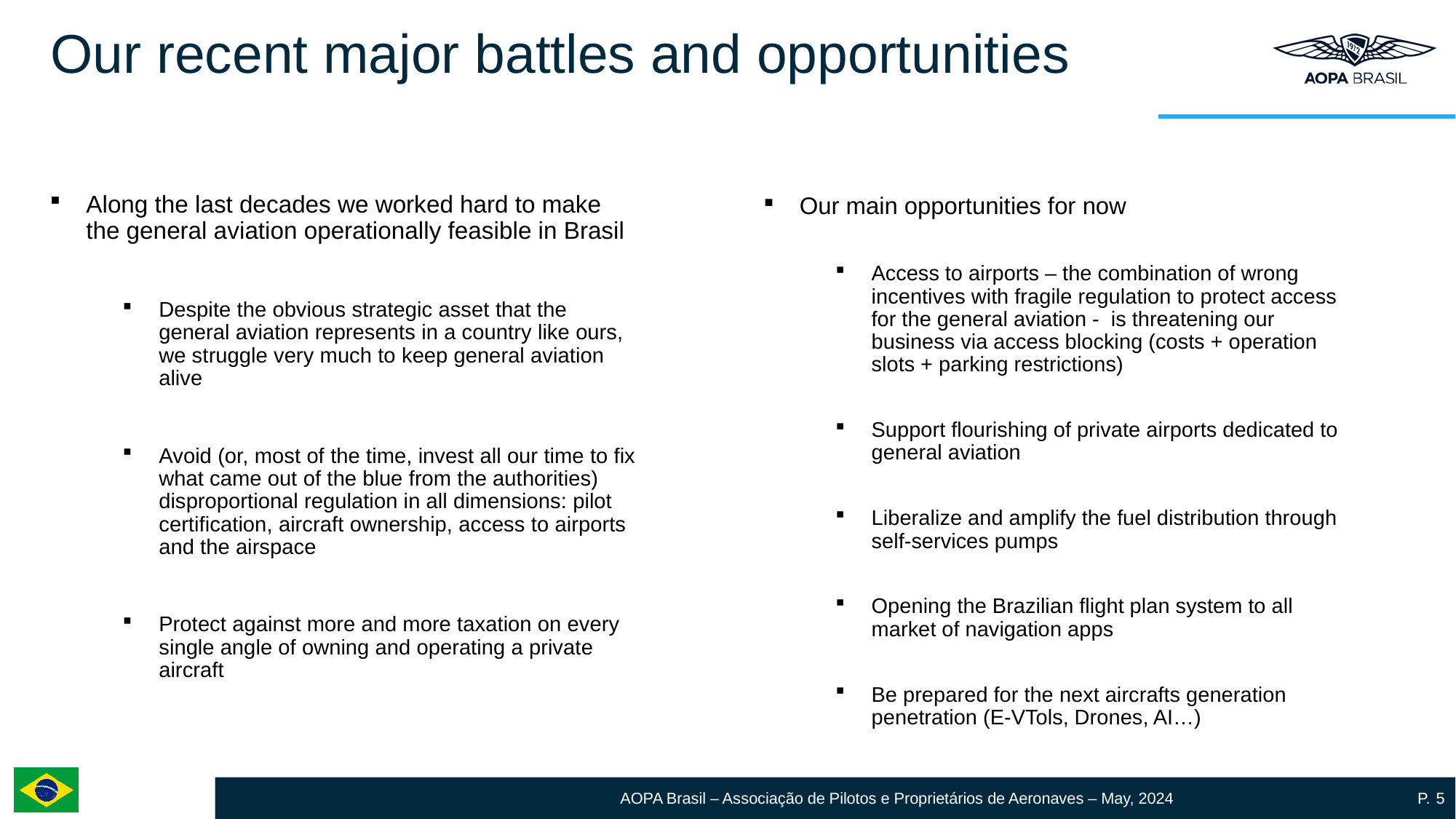

# Our recent major battles and opportunities
Along the last decades we worked hard to make the general aviation operationally feasible in Brasil

Despite the obvious strategic asset that the general aviation represents in a country like ours, we struggle very much to keep general aviation alive

Avoid (or, most of the time, invest all our time to fix what came out of the blue from the authorities) disproportional regulation in all dimensions: pilot certification, aircraft ownership, access to airports and the airspace

Protect against more and more taxation on every single angle of owning and operating a private aircraft

Our main opportunities for now

Access to airports – the combination of wrong incentives with fragile regulation to protect access for the general aviation -  is threatening our business via access blocking (costs + operation slots + parking restrictions)

Support flourishing of private airports dedicated to general aviation

Liberalize and amplify the fuel distribution through self-services pumps

Opening the Brazilian flight plan system to all market of navigation apps

Be prepared for the next aircrafts generation penetration (E-VTols, Drones, AI…)